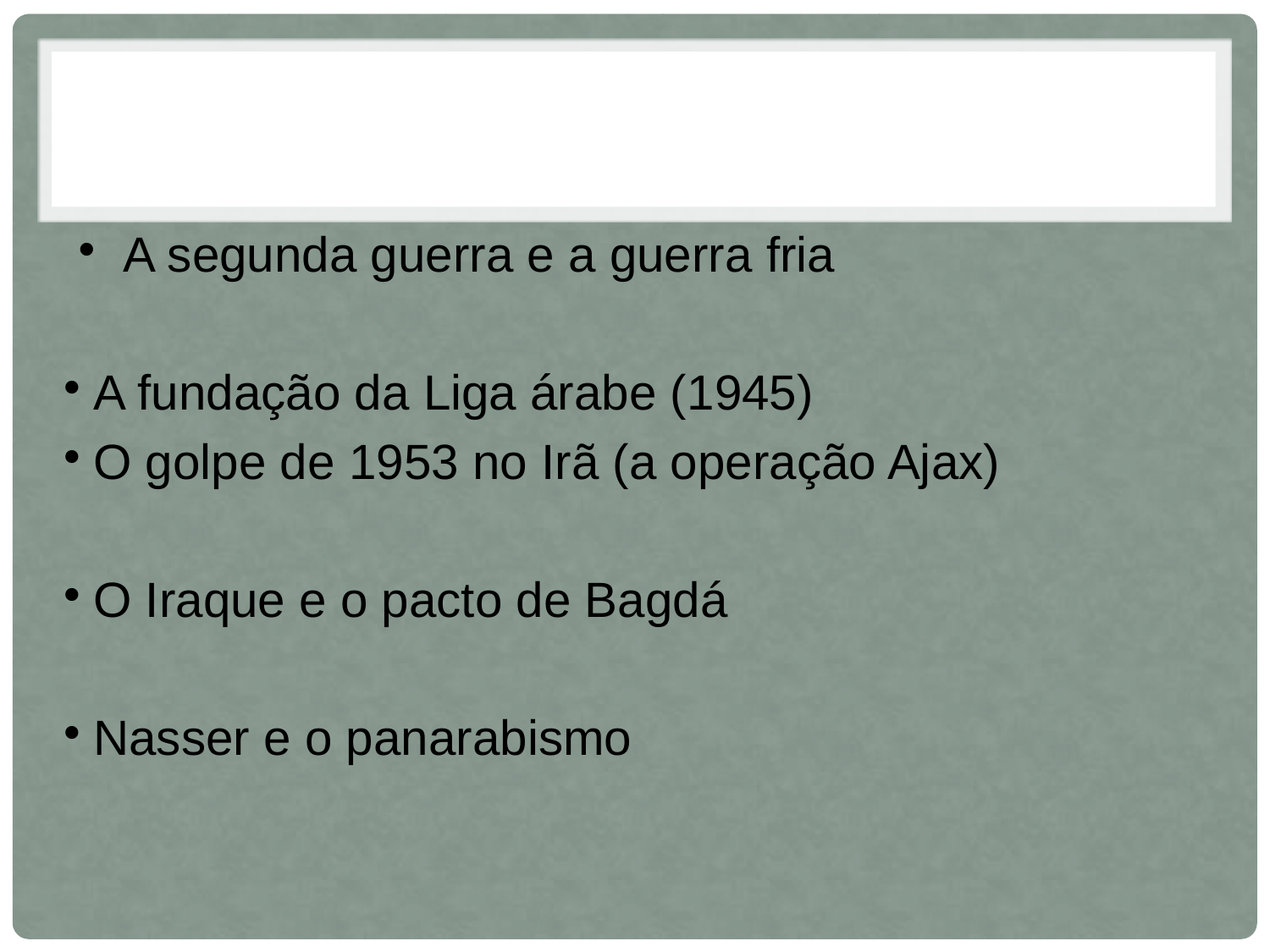

A segunda guerra e a guerra fria

A fundação da Liga árabe (1945)
O golpe de 1953 no Irã (a operação Ajax)

O Iraque e o pacto de Bagdá

Nasser e o panarabismo